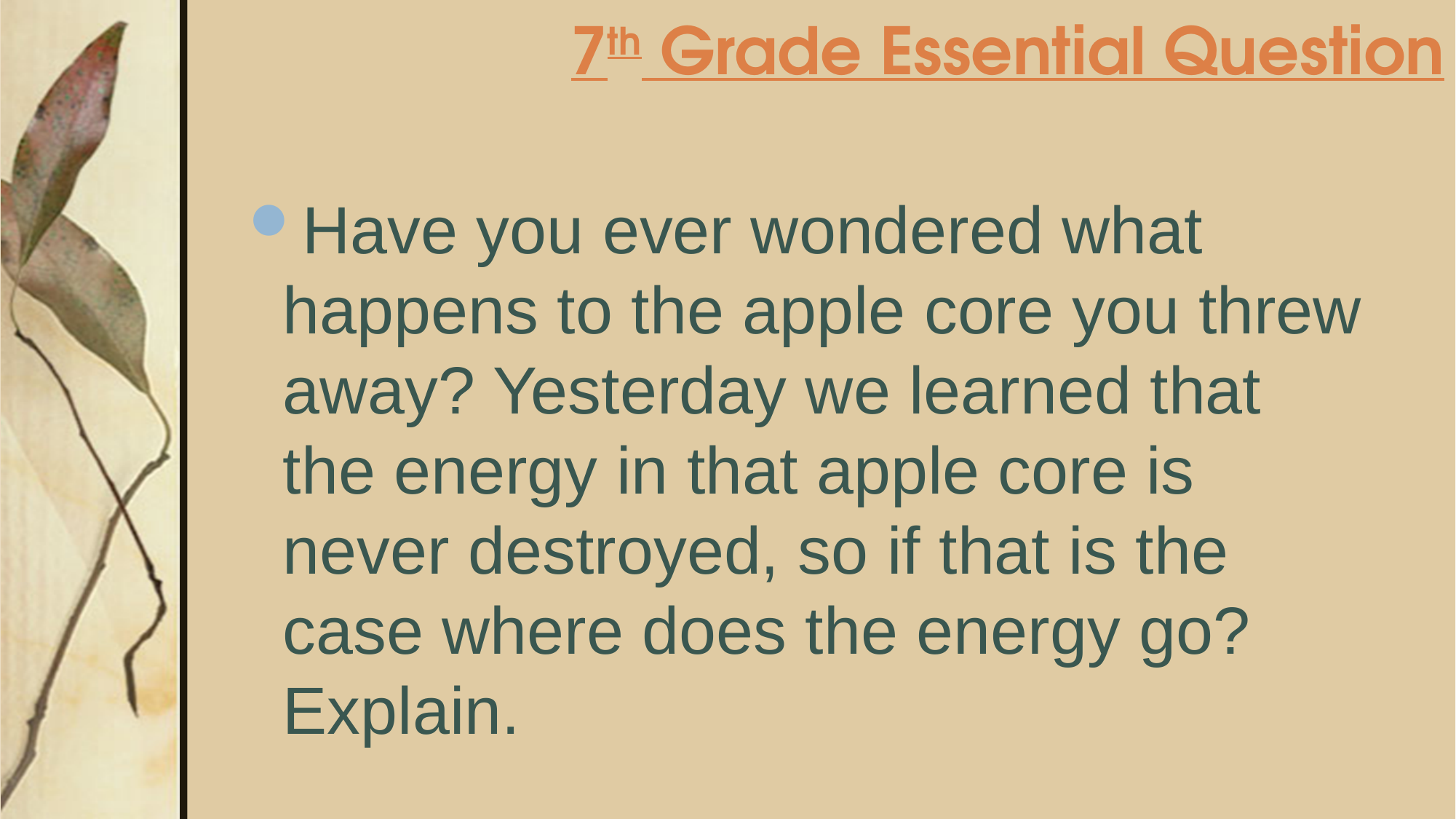

# 7th Grade Essential Question
Have you ever wondered what happens to the apple core you threw away? Yesterday we learned that the energy in that apple core is never destroyed, so if that is the case where does the energy go? Explain.